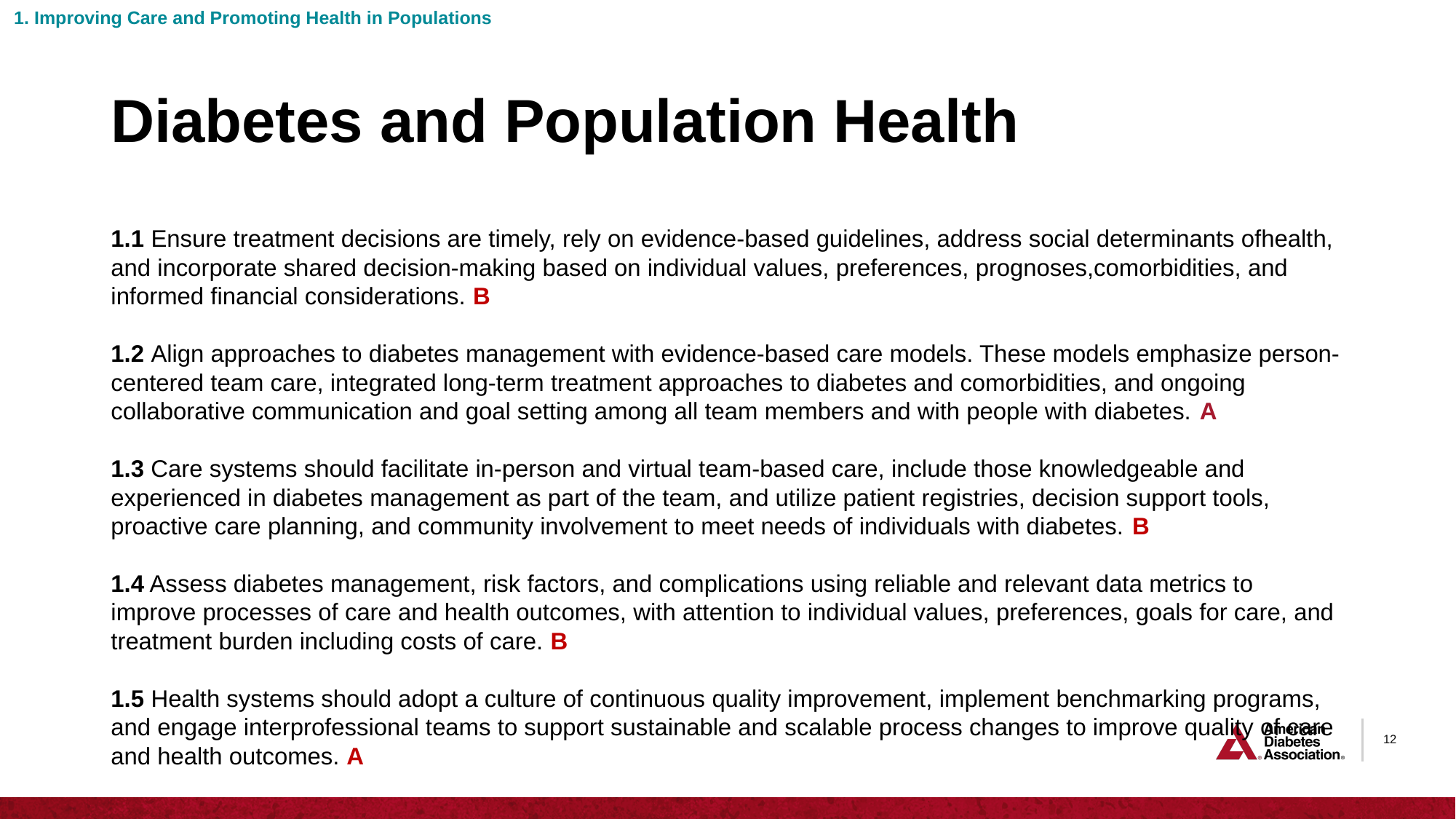

1. Improving Care and Promoting Health in Populations
# Diabetes and Population Health
1.1 Ensure treatment decisions are timely, rely on evidence-based guidelines, address social determinants ofhealth, and incorporate shared decision-making based on individual values, preferences, prognoses,comorbidities, and informed financial considerations. B

1.2 Align approaches to diabetes management with evidence-based care models. These models emphasize person-centered team care, integrated long-term treatment approaches to diabetes and comorbidities, and ongoing collaborative communication and goal setting among all team members and with people with diabetes. A

1.3 Care systems should facilitate in-person and virtual team-based care, include those knowledgeable and experienced in diabetes management as part of the team, and utilize patient registries, decision support tools, proactive care planning, and community involvement to meet needs of individuals with diabetes. B

1.4 Assess diabetes management, risk factors, and complications using reliable and relevant data metrics to improve processes of care and health outcomes, with attention to individual values, preferences, goals for care, and treatment burden including costs of care. B

1.5 Health systems should adopt a culture of continuous quality improvement, implement benchmarking programs, and engage interprofessional teams to support sustainable and scalable process changes to improve quality of care and health outcomes. A

12